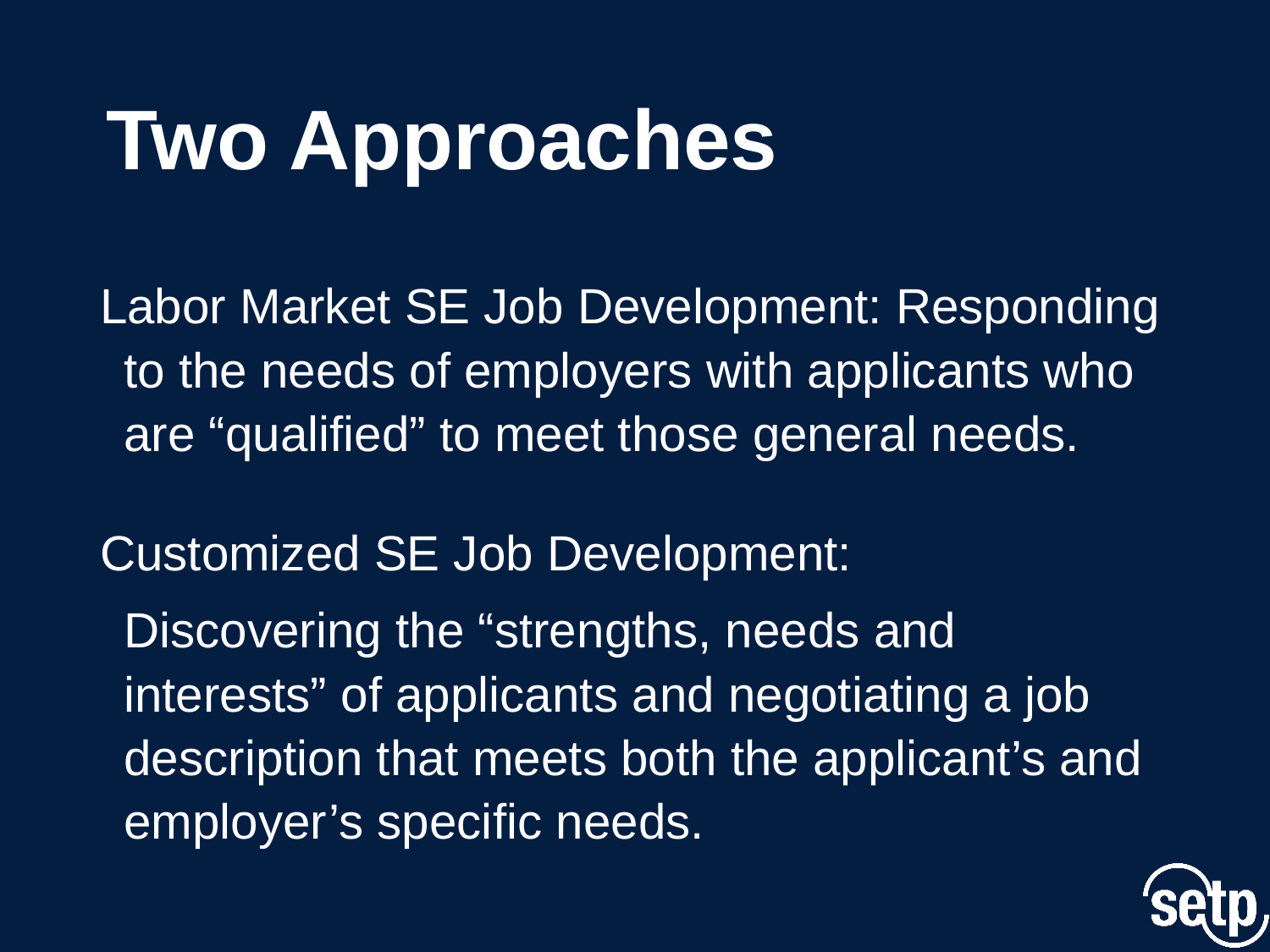

# Two Approaches

Labor Market SE Job Development: Responding to the needs of employers with applicants who are “qualified” to meet those general needs.
Customized SE Job Development:
	Discovering the “strengths, needs and interests” of applicants and negotiating a job description that meets both the applicant’s and employer’s specific needs.